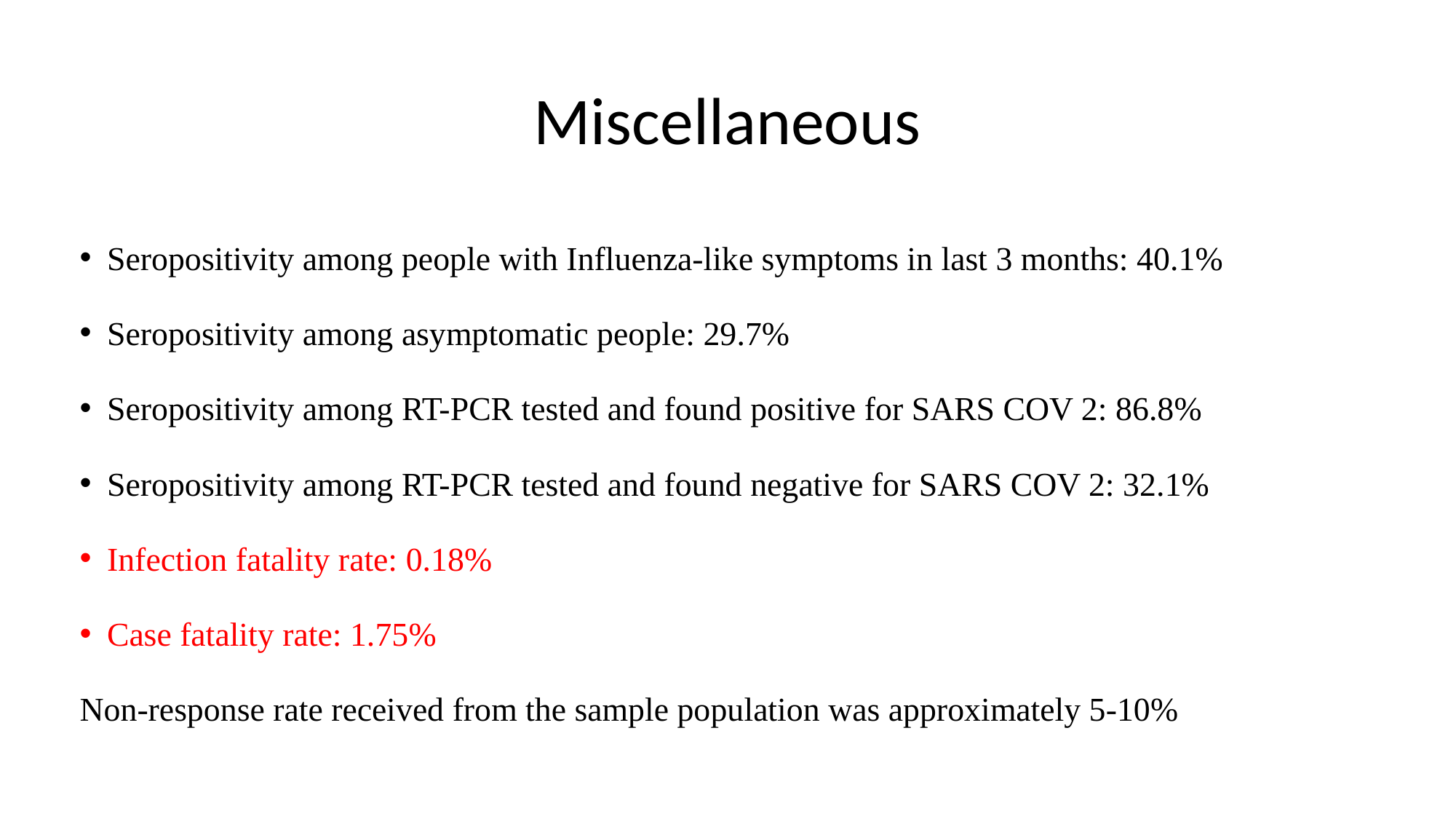

# Miscellaneous
Seropositivity among people with Influenza-like symptoms in last 3 months: 40.1%
Seropositivity among asymptomatic people: 29.7%
Seropositivity among RT-PCR tested and found positive for SARS COV 2: 86.8%
Seropositivity among RT-PCR tested and found negative for SARS COV 2: 32.1%
Infection fatality rate: 0.18%
Case fatality rate: 1.75%
Non-response rate received from the sample population was approximately 5-10%